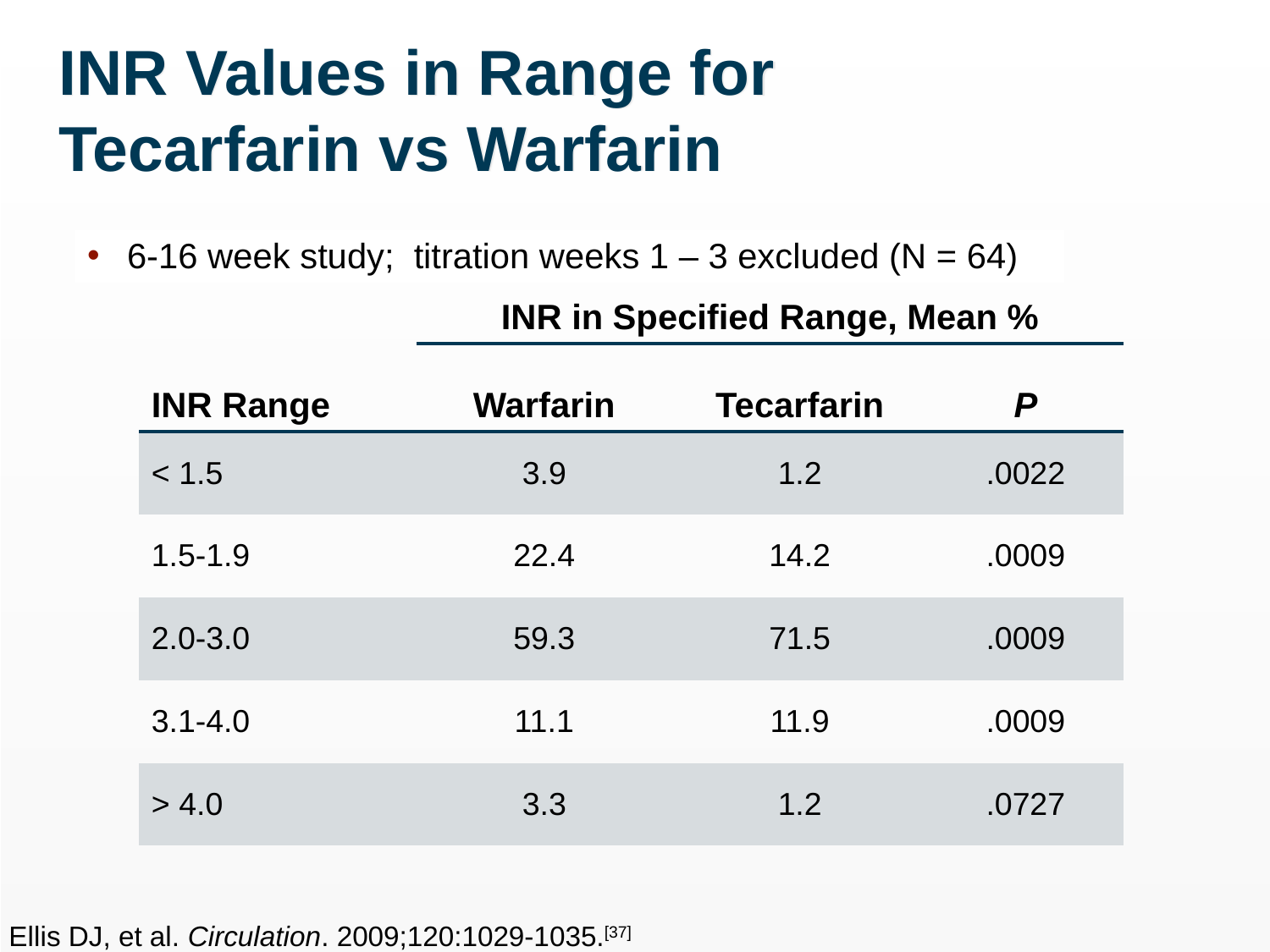

# INR Values in Range for Tecarfarin vs Warfarin
6-16 week study;  titration weeks 1 – 3 excluded (N = 64)
|  | INR in Specified Range, Mean % |  |  |
| --- | --- | --- | --- |
| INR Range | Warfarin | Tecarfarin | P |
| < 1.5 | 3.9 | 1.2 | .0022 |
| 1.5-1.9 | 22.4 | 14.2 | .0009 |
| 2.0-3.0 | 59.3 | 71.5 | .0009 |
| 3.1-4.0 | 11.1 | 11.9 | .0009 |
| > 4.0 | 3.3 | 1.2 | .0727 |

Ellis DJ, et al. Circulation. 2009;120:1029-1035.[37]